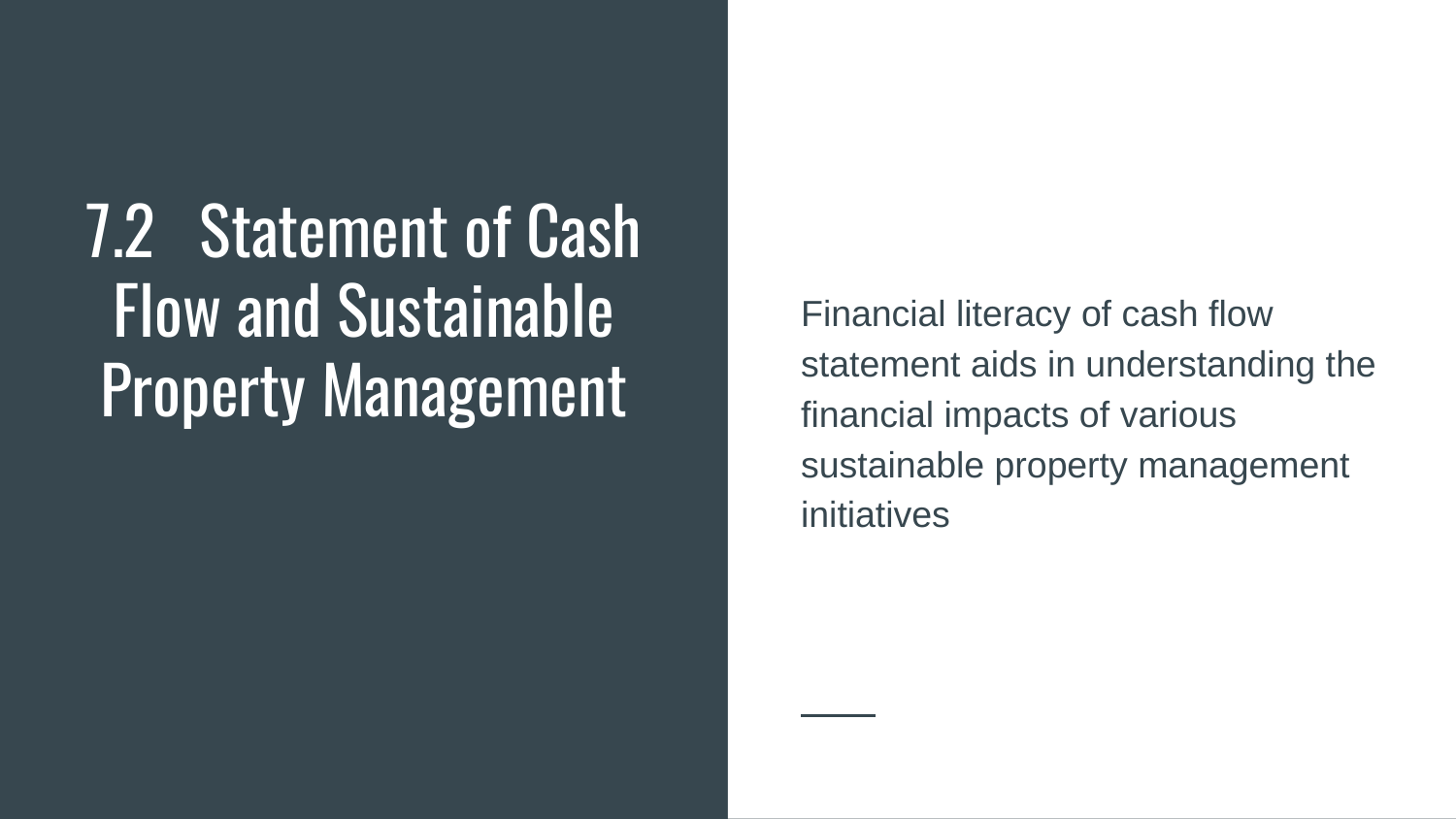

Financial literacy of cash flow statement aids in understanding the financial impacts of various sustainable property management initiatives
# 7.2	Statement of Cash Flow and Sustainable Property Management